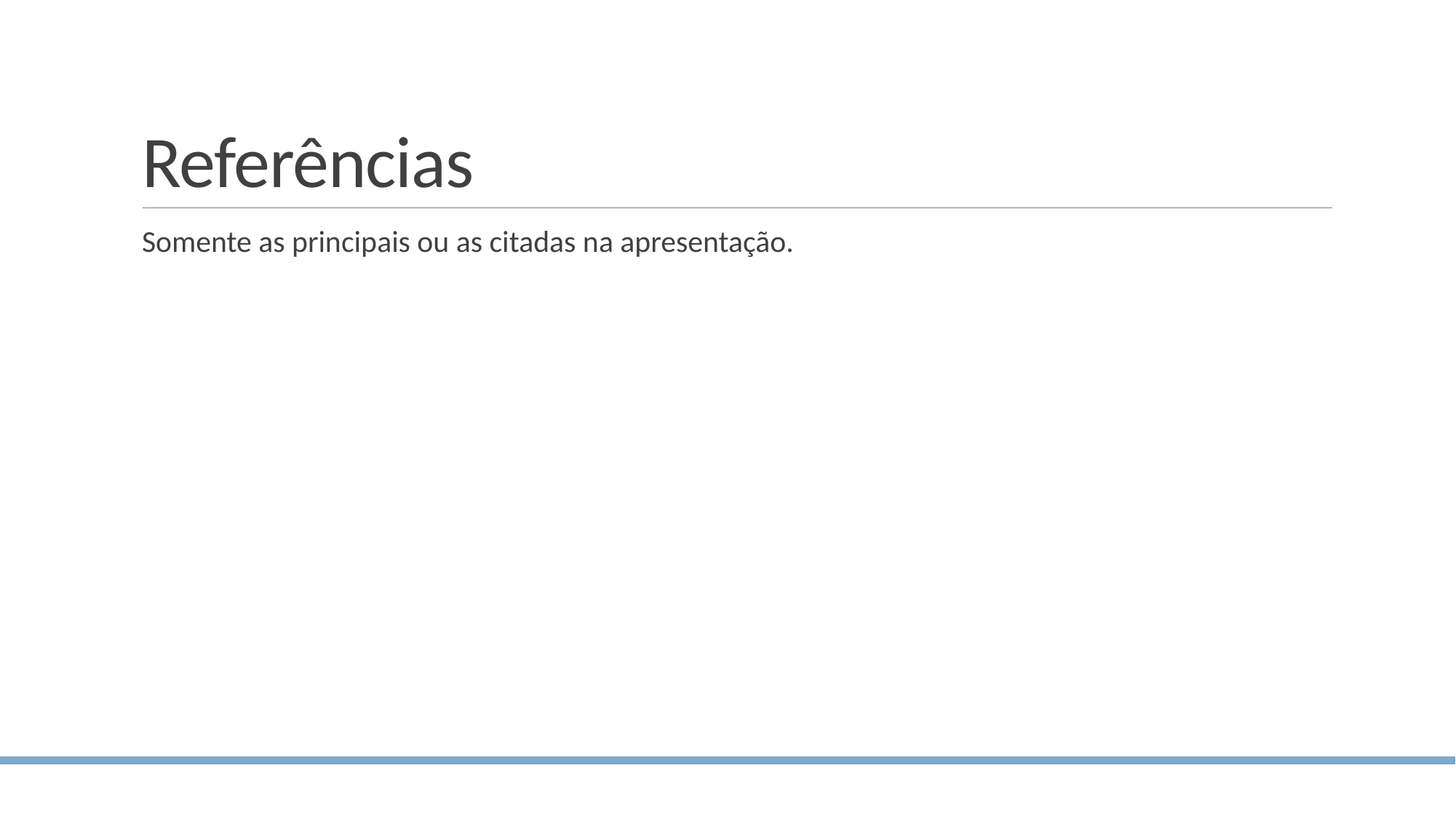

# Referências
Somente as principais ou as citadas na apresentação.